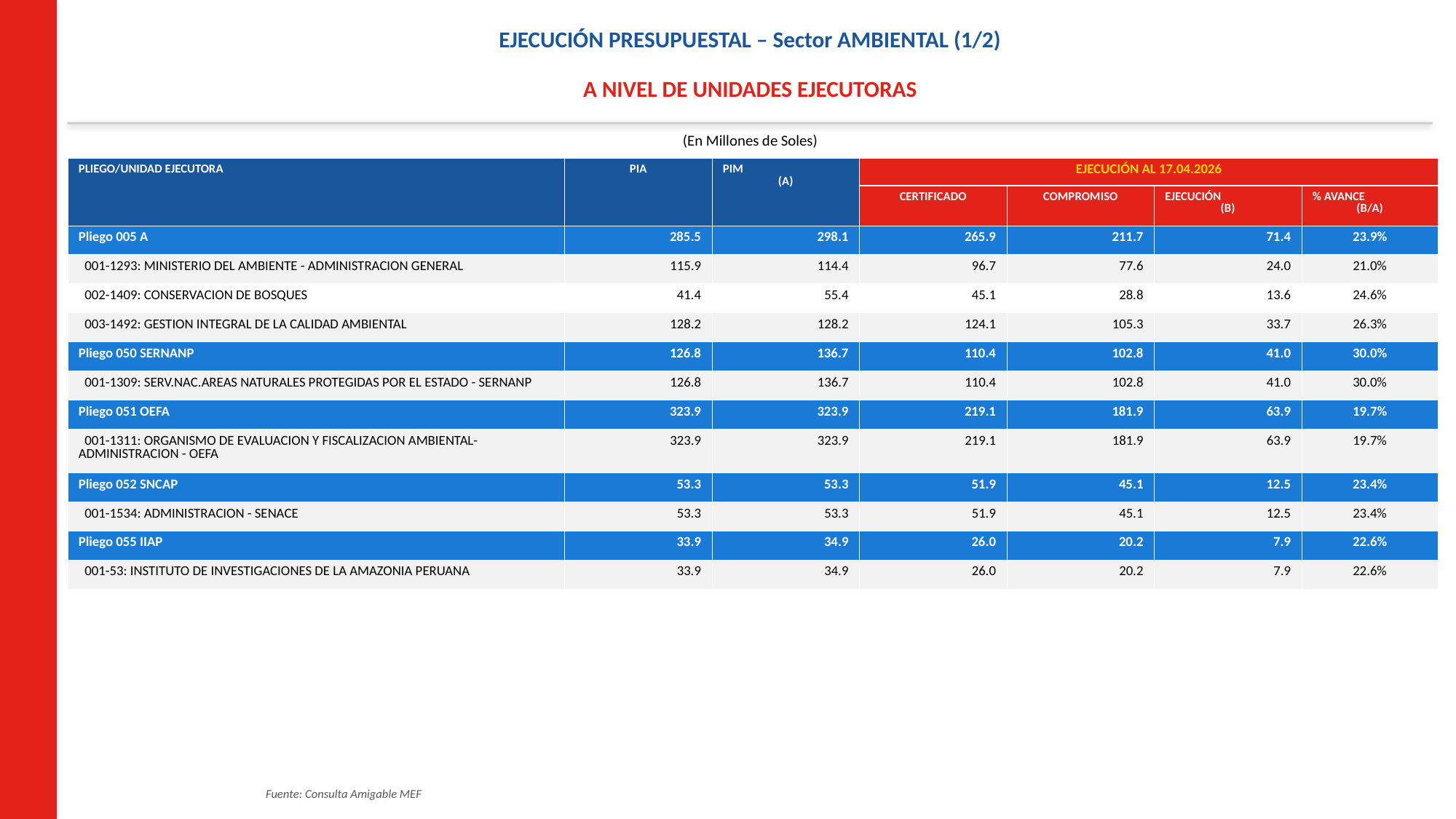

EJECUCIÓN PRESUPUESTAL – Sector AMBIENTAL (1/2)
A NIVEL DE UNIDADES EJECUTORAS

(En Millones de Soles)
| PLIEGO/UNIDAD EJECUTORA | PIA | PIM (A) | EJECUCIÓN AL 17.04.2026 |  |  |  |
| --- | --- | --- | --- | --- | --- | --- |
|  |  |  | CERTIFICADO | COMPROMISO | EJECUCIÓN (B) | % AVANCE (B/A) |
| Pliego 005 A | 285.5 | 298.1 | 265.9 | 211.7 | 71.4 | 23.9% |
| 001-1293: MINISTERIO DEL AMBIENTE - ADMINISTRACION GENERAL | 115.9 | 114.4 | 96.7 | 77.6 | 24.0 | 21.0% |
| 002-1409: CONSERVACION DE BOSQUES | 41.4 | 55.4 | 45.1 | 28.8 | 13.6 | 24.6% |
| 003-1492: GESTION INTEGRAL DE LA CALIDAD AMBIENTAL | 128.2 | 128.2 | 124.1 | 105.3 | 33.7 | 26.3% |
| Pliego 050 SERNANP | 126.8 | 136.7 | 110.4 | 102.8 | 41.0 | 30.0% |
| 001-1309: SERV.NAC.AREAS NATURALES PROTEGIDAS POR EL ESTADO - SERNANP | 126.8 | 136.7 | 110.4 | 102.8 | 41.0 | 30.0% |
| Pliego 051 OEFA | 323.9 | 323.9 | 219.1 | 181.9 | 63.9 | 19.7% |
| 001-1311: ORGANISMO DE EVALUACION Y FISCALIZACION AMBIENTAL- ADMINISTRACION - OEFA | 323.9 | 323.9 | 219.1 | 181.9 | 63.9 | 19.7% |
| Pliego 052 SNCAP | 53.3 | 53.3 | 51.9 | 45.1 | 12.5 | 23.4% |
| 001-1534: ADMINISTRACION - SENACE | 53.3 | 53.3 | 51.9 | 45.1 | 12.5 | 23.4% |
| Pliego 055 IIAP | 33.9 | 34.9 | 26.0 | 20.2 | 7.9 | 22.6% |
| 001-53: INSTITUTO DE INVESTIGACIONES DE LA AMAZONIA PERUANA | 33.9 | 34.9 | 26.0 | 20.2 | 7.9 | 22.6% |
Fuente: Consulta Amigable MEF